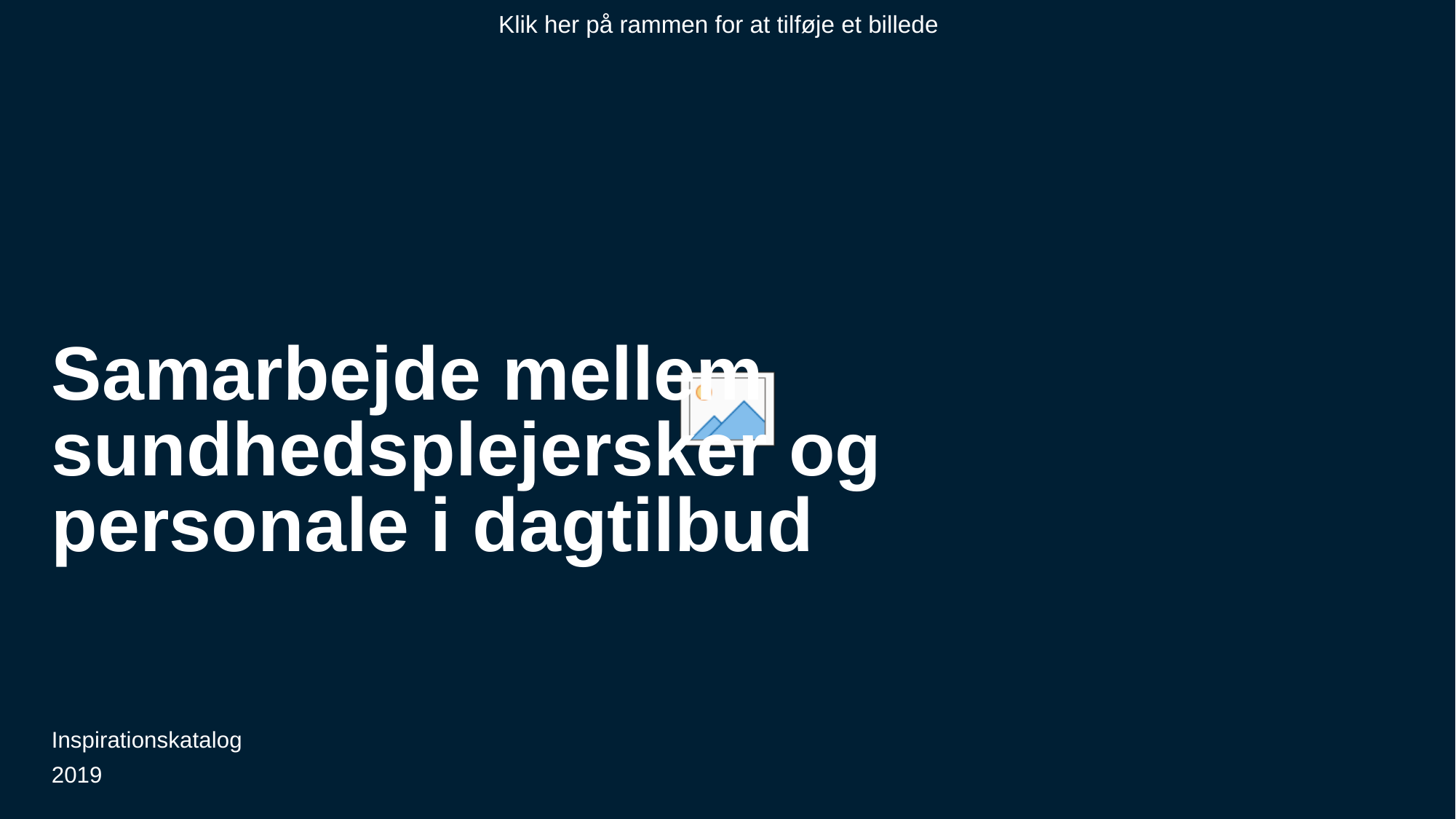

# Samarbejde mellem sundhedsplejersker og personale i dagtilbud

Inspirationskatalog
2019